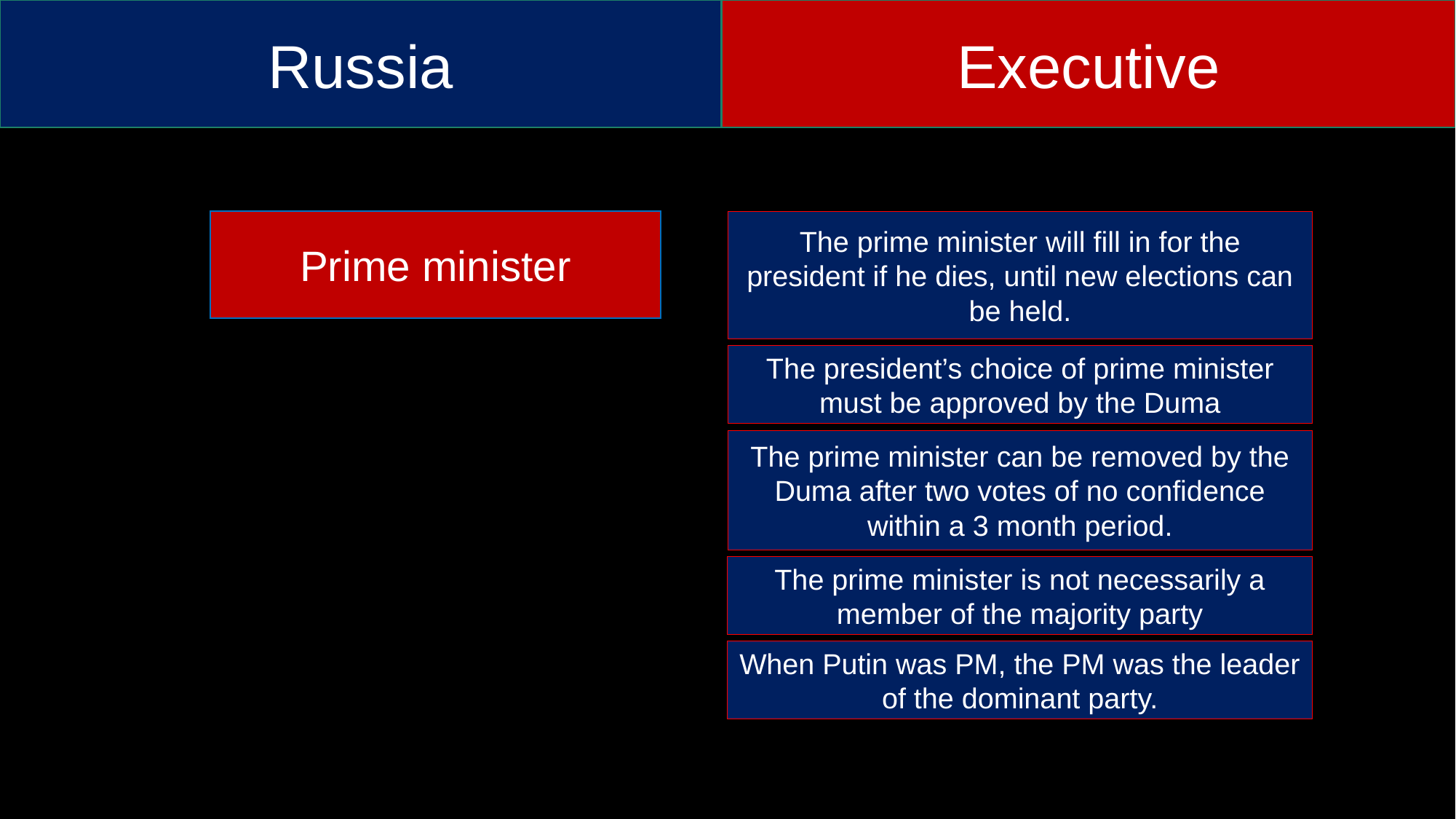

Russia
Executive
Prime minister
The prime minister will fill in for the president if he dies, until new elections can be held.
The president’s choice of prime minister must be approved by the Duma
The prime minister can be removed by the Duma after two votes of no confidence within a 3 month period.
The prime minister is not necessarily a member of the majority party
When Putin was PM, the PM was the leader of the dominant party.